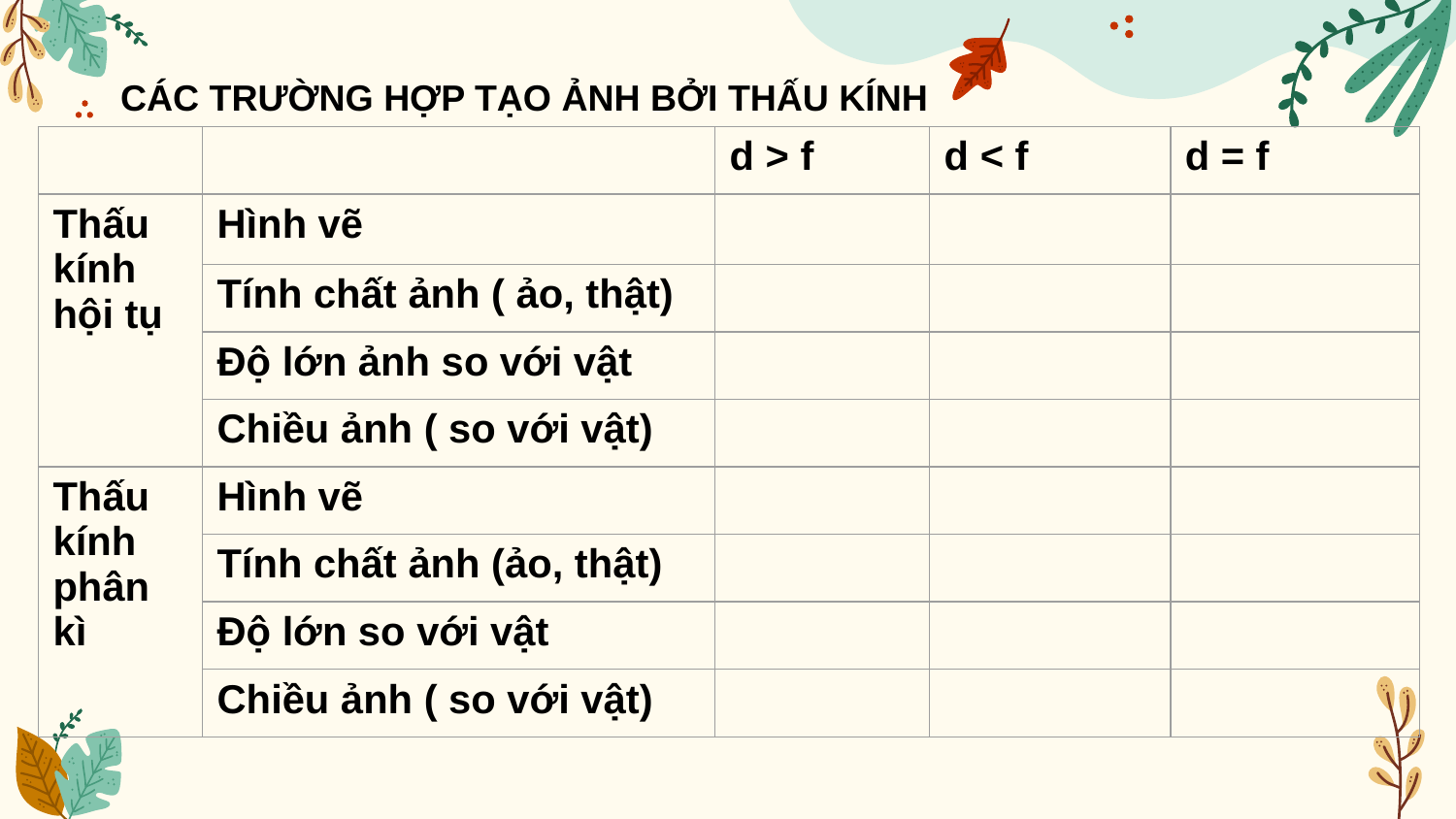

CÁC TRƯỜNG HỢP TẠO ẢNH BỞI THẤU KÍNH
|  |  | d > f | d < f | d = f |
| --- | --- | --- | --- | --- |
| Thấu kính hội tụ | Hình vẽ |  |  |  |
|  | Tính chất ảnh ( ảo, thật) |  |  |  |
|  | Độ lớn ảnh so với vật |  |  |  |
|  | Chiều ảnh ( so với vật) |  |  |  |
| Thấu kính phân kì | Hình vẽ |  |  |  |
|  | Tính chất ảnh (ảo, thật) |  |  |  |
|  | Độ lớn so với vật |  |  |  |
|  | Chiều ảnh ( so với vật) |  |  |  |